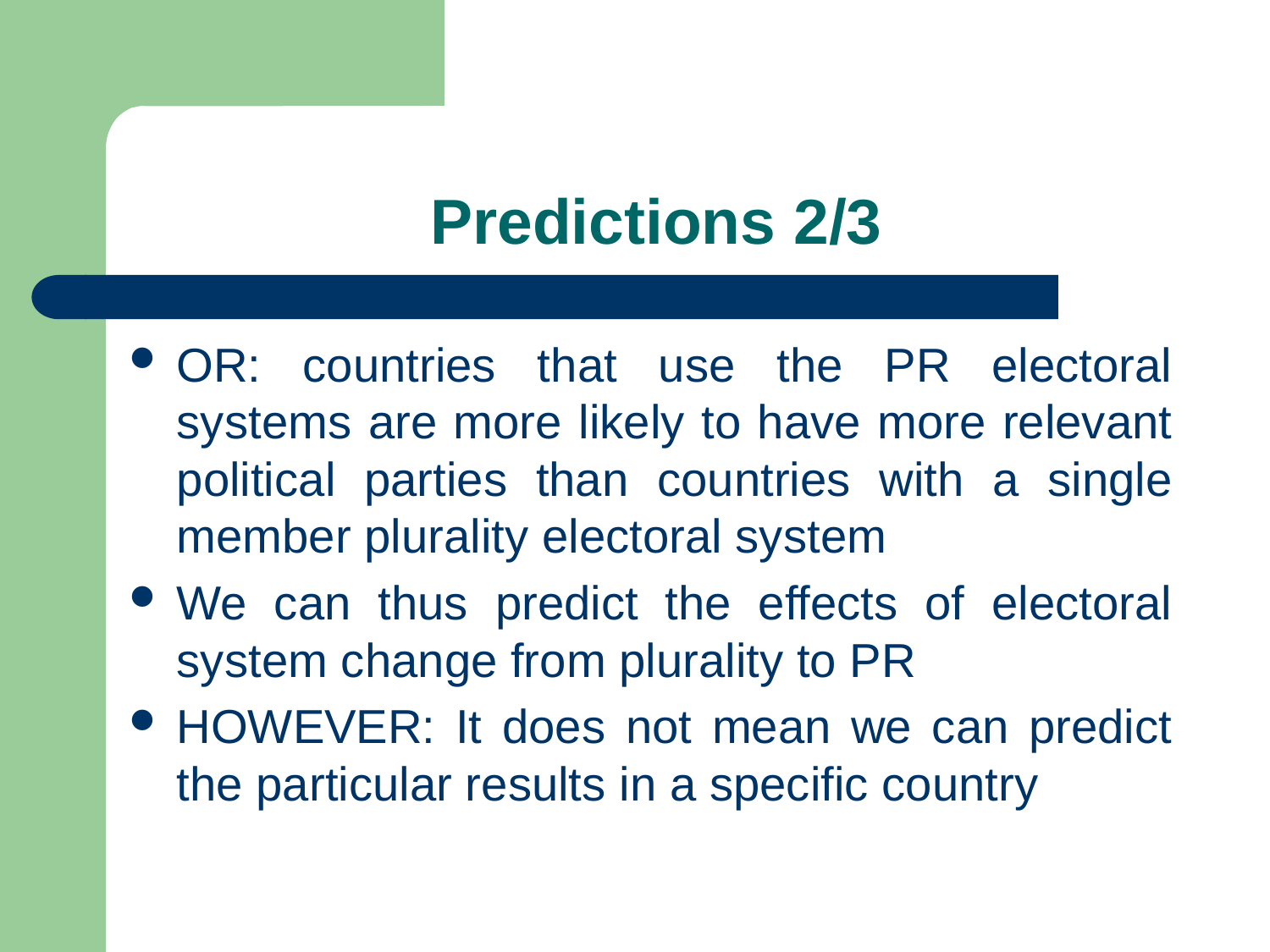

# Predictions 2/3
OR: countries that use the PR electoral systems are more likely to have more relevant political parties than countries with a single member plurality electoral system
We can thus predict the effects of electoral system change from plurality to PR
HOWEVER: It does not mean we can predict the particular results in a specific country